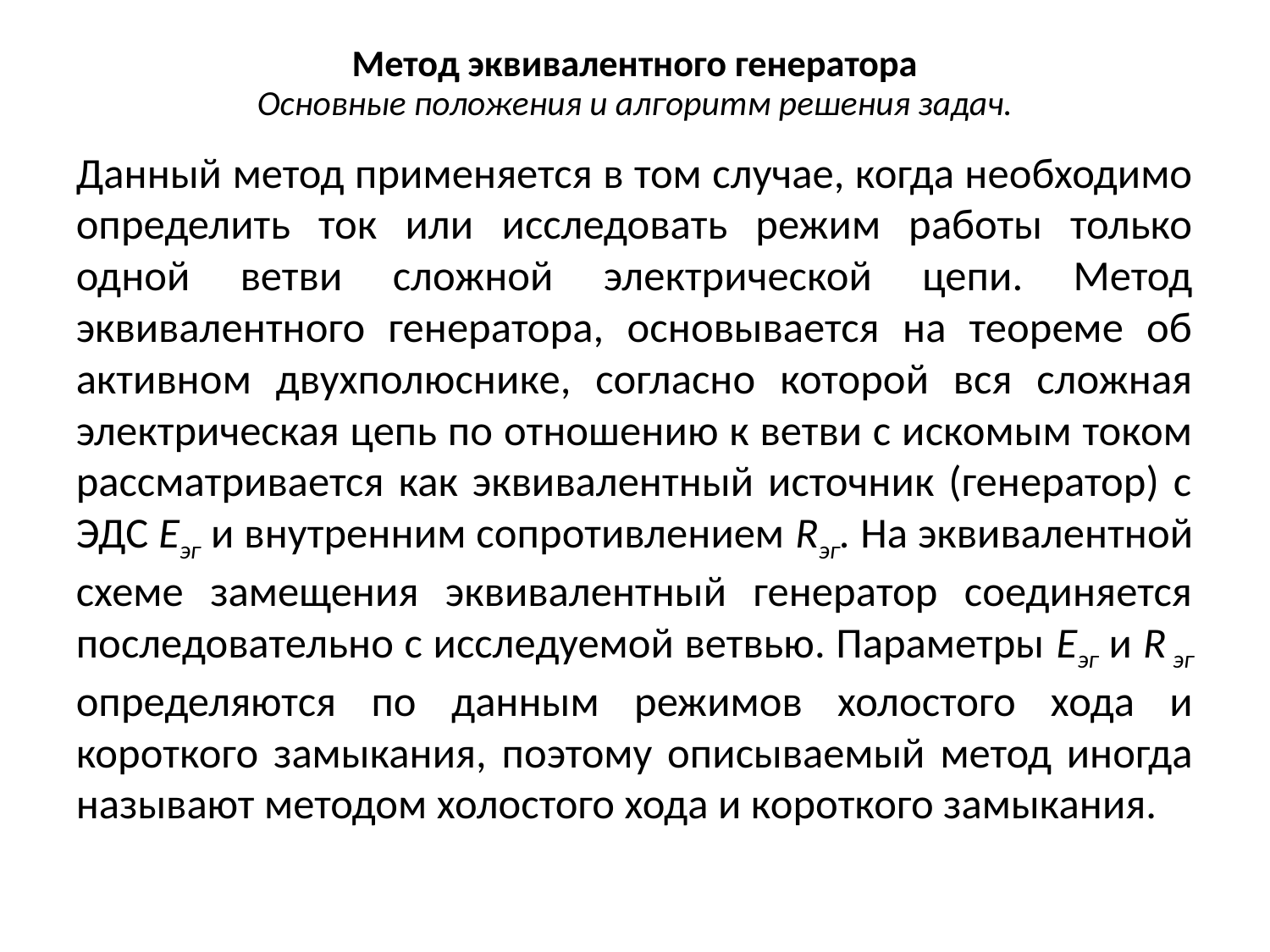

Метод эквивалентного генератора
Основные положения и алгоритм решения задач.
Данный метод применяется в том случае, когда необходимо определить ток или исследовать режим работы только одной ветви сложной электрической цепи. Метод эквивалентного генератора, основывается на теореме об активном двухполюснике, согласно которой вся сложная электрическая цепь по отношению к ветви с искомым током рассматривается как эквивалентный источник (генератор) с ЭДС Еэг и внутренним сопротивлением Rэг. На эквивалентной схеме замещения эквивалентный генератор соединяется последовательно с исследуемой ветвью. Параметры Еэг и R эг определяются по данным режимов холостого хода и короткого замыкания, поэтому описываемый метод иногда называют методом холостого хода и короткого замыкания.